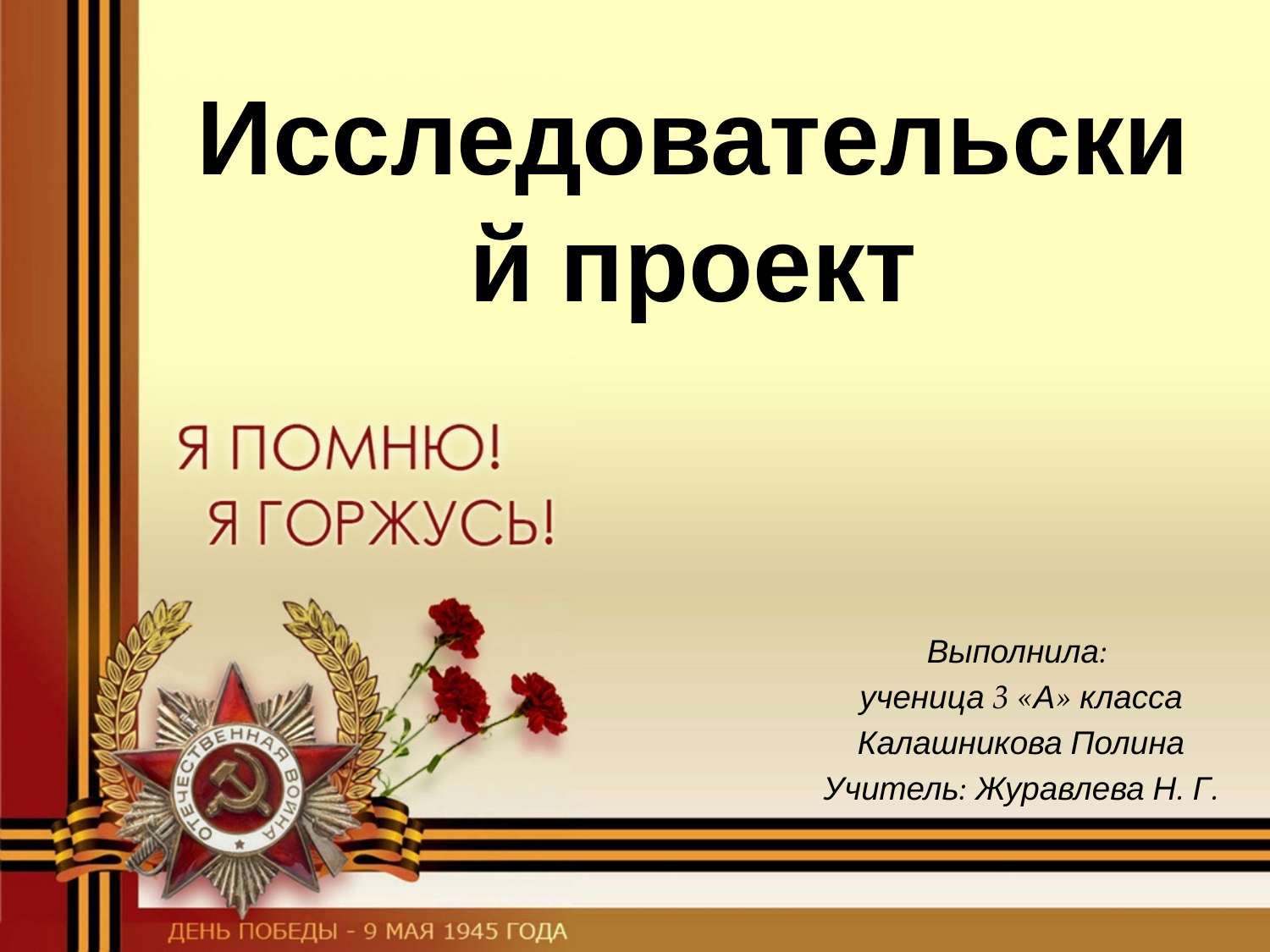

# Исследовательский проект
Выполнила:
ученица 3 «А» класса
Калашникова Полина
Учитель: Журавлева Н. Г.